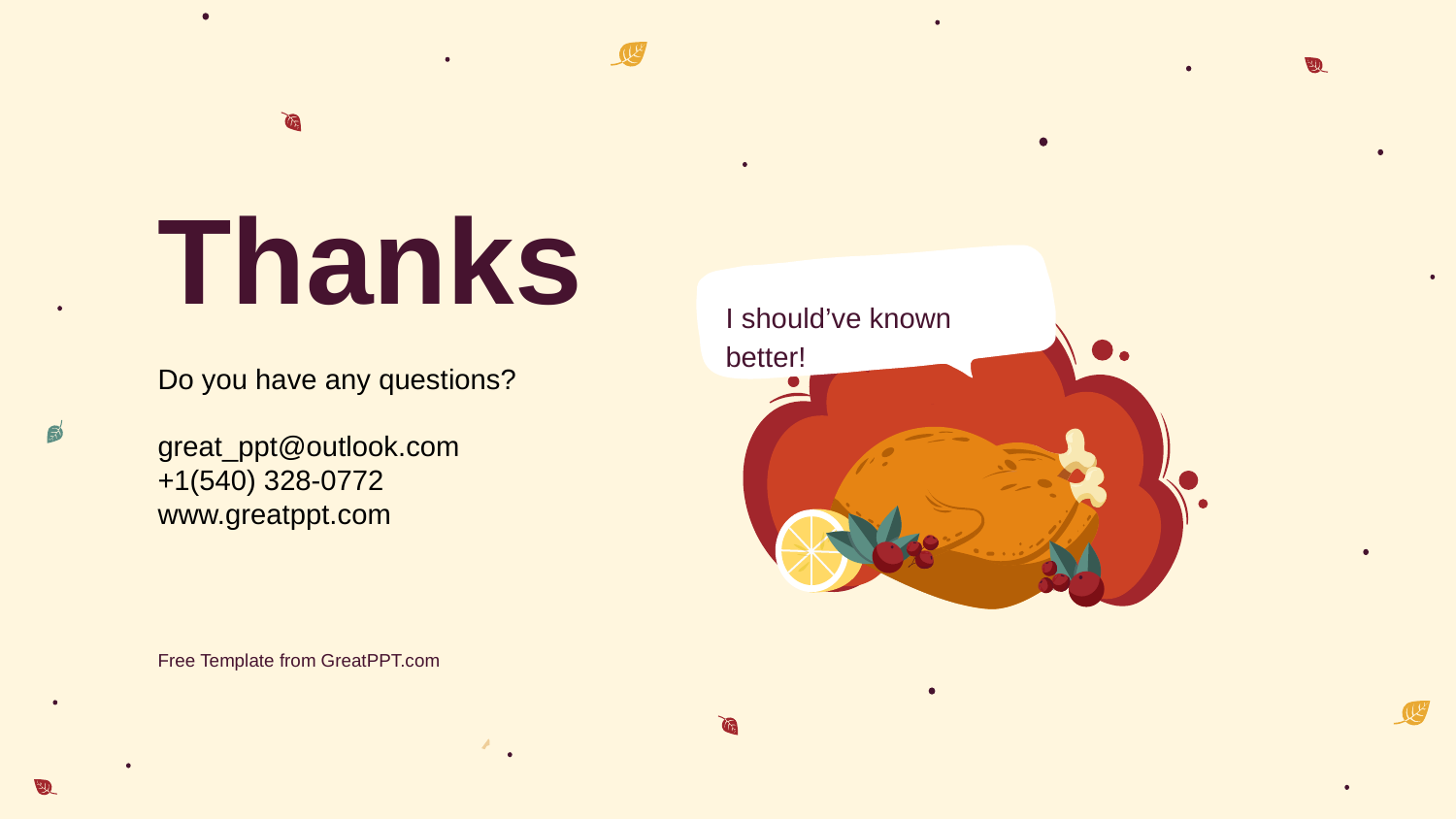

Thanks

I should’ve known better!
Do you have any questions?

great_ppt@outlook.com
+1(540) 328-0772
www.greatppt.com
Free Template from GreatPPT.com